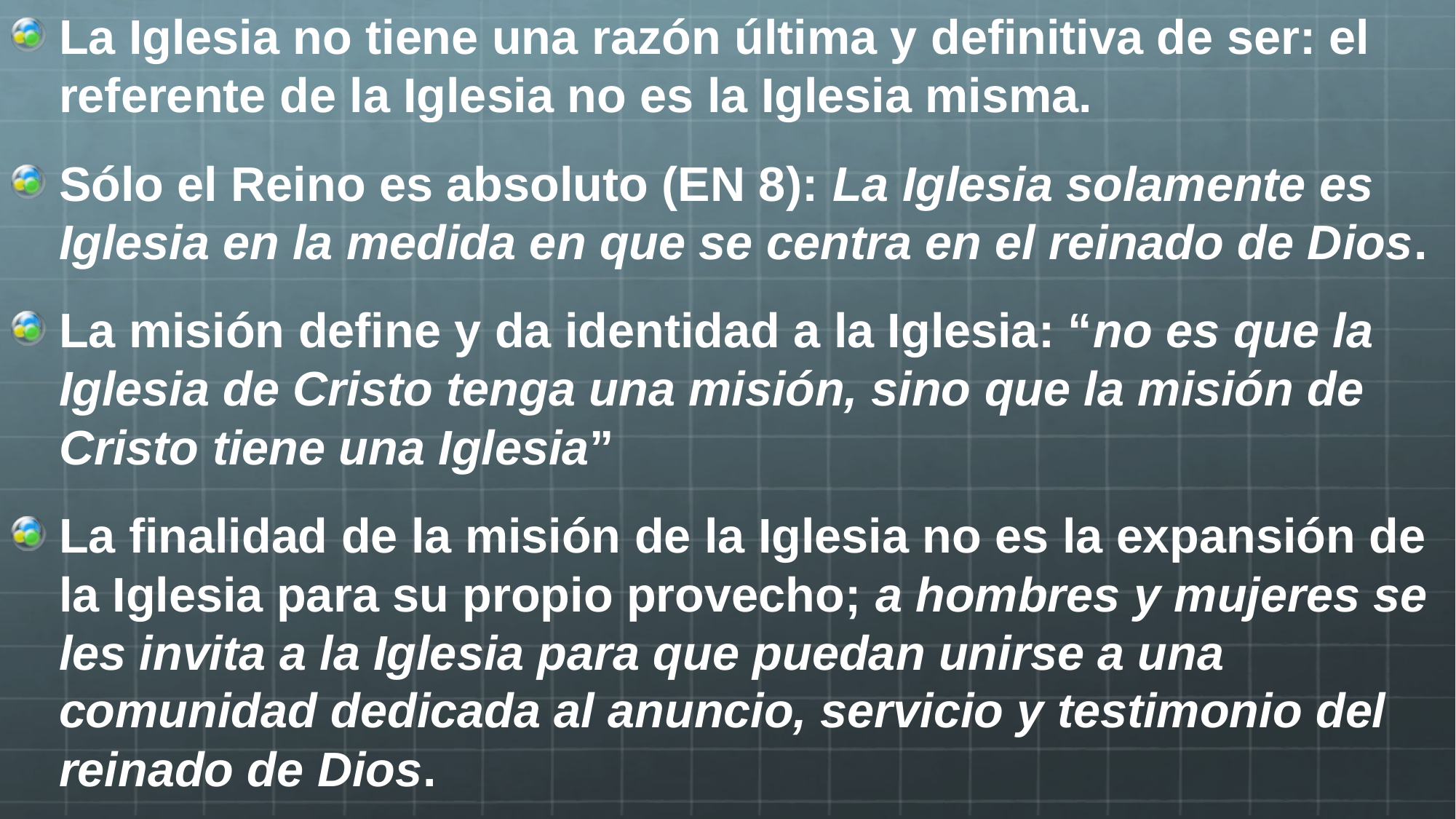

La Iglesia no tiene una razón última y definitiva de ser: el referente de la Iglesia no es la Iglesia misma.
Sólo el Reino es absoluto (EN 8): La Iglesia solamente es Iglesia en la medida en que se centra en el reinado de Dios.
La misión define y da identidad a la Iglesia: “no es que la Iglesia de Cristo tenga una misión, sino que la misión de Cristo tiene una Iglesia”
La finalidad de la misión de la Iglesia no es la expansión de la Iglesia para su propio provecho; a hombres y mujeres se les invita a la Iglesia para que puedan unirse a una comunidad dedicada al anuncio, servicio y testimonio del reinado de Dios.